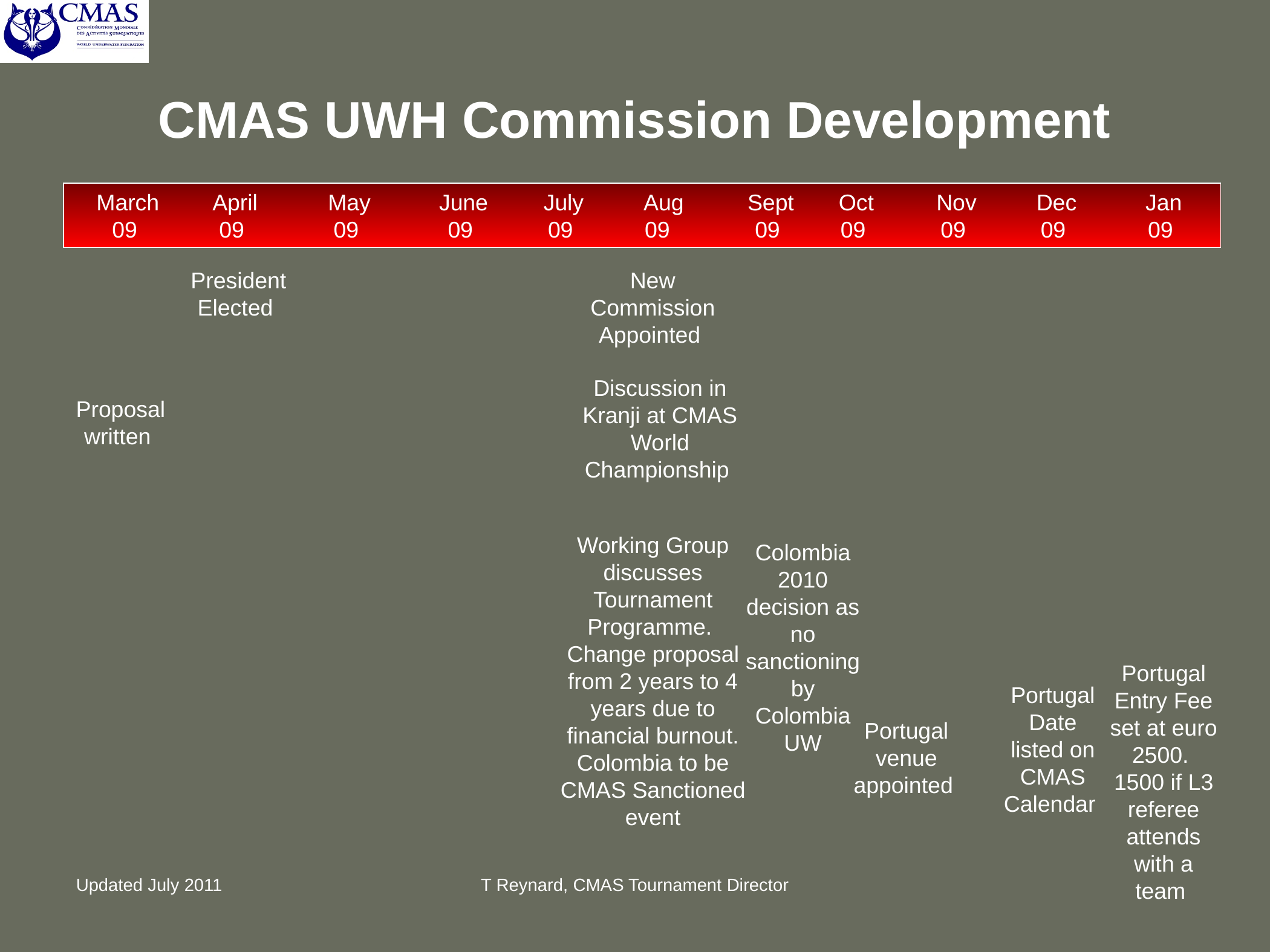

# CMAS UWH Commission Development

March
09
April
09
May
09
June
09
July
09
Aug
09
Sept
09
Oct
09
Nov
09
Dec
09
Jan
09
President Elected
New Commission Appointed
Discussion in Kranji at CMAS World Championship
Proposal written
Working Group discusses Tournament Programme.  Change proposal from 2 years to 4 years due to financial burnout.
Colombia to be CMAS Sanctioned event
Colombia 2010 decision as no sanctioning by Colombia UW
Portugal Entry Fee set at euro 2500.  1500 if L3 referee attends with a team
Portugal Date listed on CMAS Calendar
Portugal venue appointed
Updated July 2011
T Reynard, CMAS Tournament Director